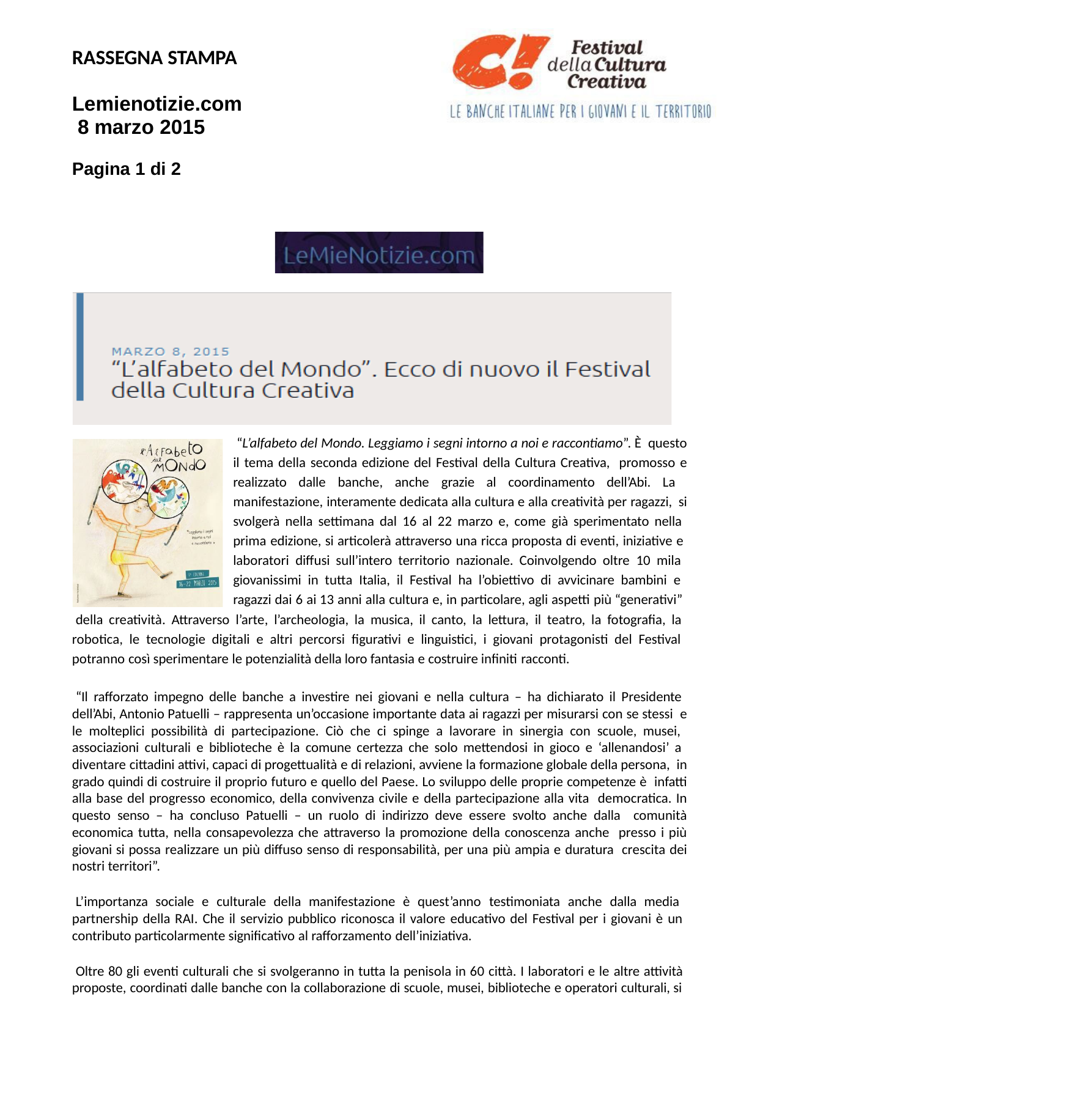

RASSEGNA STAMPA

Lemienotizie.com  8 marzo 2015
Pagina 1 di 2

“L’alfabeto del Mondo. Leggiamo i segni intorno a noi e raccontiamo”. È  questo il tema della seconda edizione del Festival della Cultura Creativa,  promosso e realizzato dalle banche, anche grazie al coordinamento dell’Abi. La  manifestazione, interamente dedicata alla cultura e alla creatività per ragazzi,  si svolgerà nella settimana dal 16 al 22 marzo e, come già sperimentato nella  prima edizione, si articolerà attraverso una ricca proposta di eventi, iniziative e  laboratori diffusi sull’intero territorio nazionale. Coinvolgendo oltre 10 mila  giovanissimi in tutta Italia, il Festival ha l’obiettivo di avvicinare bambini e  ragazzi dai 6 ai 13 anni alla cultura e, in particolare, agli aspetti più “generativi”
della creatività. Attraverso l’arte, l’archeologia, la musica, il canto, la lettura, il teatro, la fotografia, la  robotica, le tecnologie digitali e altri percorsi figurativi e linguistici, i giovani protagonisti del Festival  potranno così sperimentare le potenzialità della loro fantasia e costruire infiniti racconti.

“Il rafforzato impegno delle banche a investire nei giovani e nella cultura – ha dichiarato il Presidente  dell’Abi, Antonio Patuelli – rappresenta un’occasione importante data ai ragazzi per misurarsi con se stessi  e le molteplici possibilità di partecipazione. Ciò che ci spinge a lavorare in sinergia con scuole, musei,  associazioni culturali e biblioteche è la comune certezza che solo mettendosi in gioco e ‘allenandosi’ a  diventare cittadini attivi, capaci di progettualità e di relazioni, avviene la formazione globale della persona,  in grado quindi di costruire il proprio futuro e quello del Paese. Lo sviluppo delle proprie competenze è  infatti alla base del progresso economico, della convivenza civile e della partecipazione alla vita  democratica. In questo senso – ha concluso Patuelli – un ruolo di indirizzo deve essere svolto anche dalla  comunità economica tutta, nella consapevolezza che attraverso la promozione della conoscenza anche  presso i più giovani si possa realizzare un più diffuso senso di responsabilità, per una più ampia e duratura  crescita dei nostri territori”.

L’importanza sociale e culturale della manifestazione è quest’anno testimoniata anche dalla media  partnership della RAI. Che il servizio pubblico riconosca il valore educativo del Festival per i giovani è un  contributo particolarmente significativo al rafforzamento dell’iniziativa.

Oltre 80 gli eventi culturali che si svolgeranno in tutta la penisola in 60 città. I laboratori e le altre attività  proposte, coordinati dalle banche con la collaborazione di scuole, musei, biblioteche e operatori culturali, si